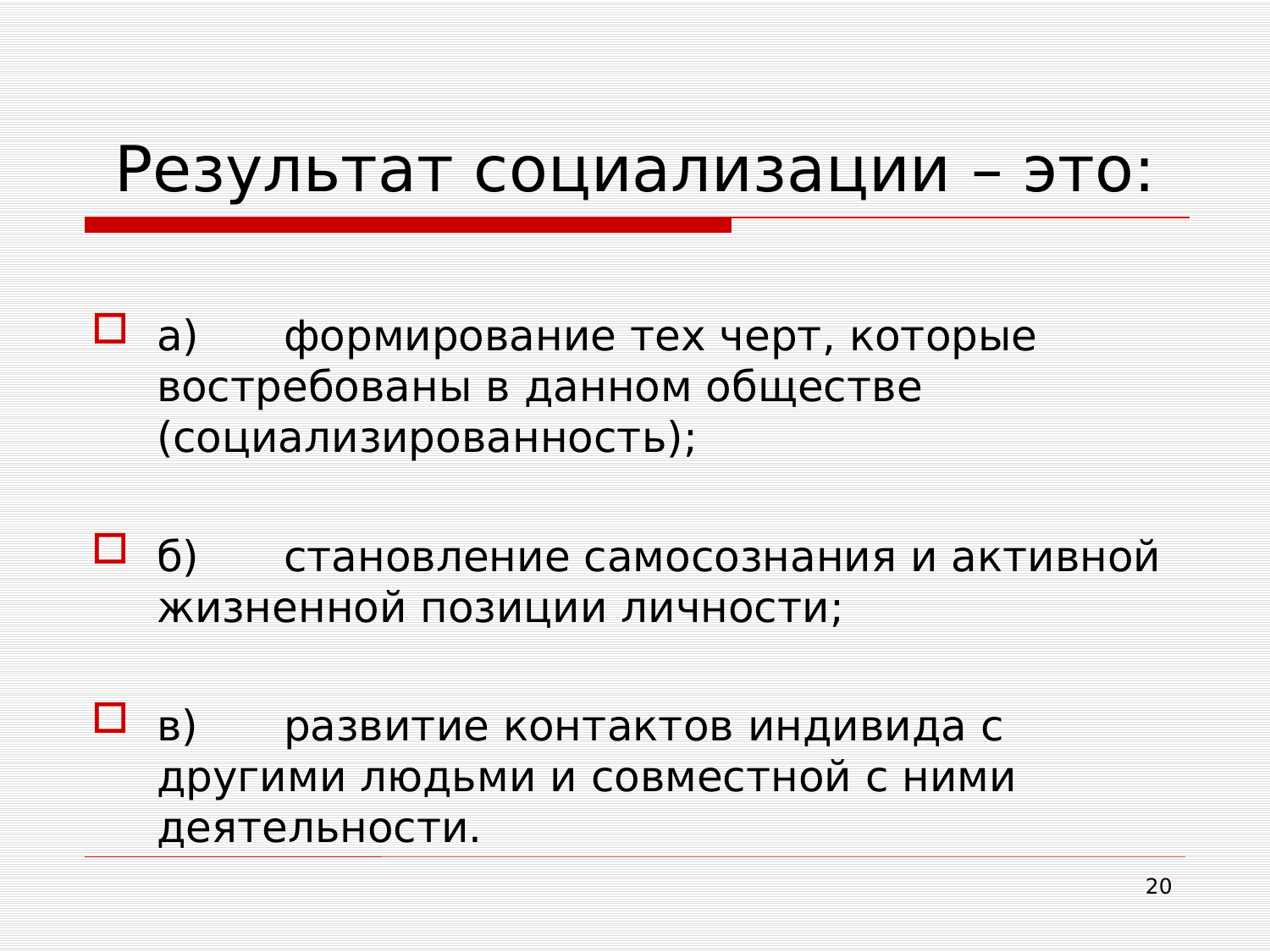

# Результат социализации – это:

а)	формирование тех черт, которые востребованы в данном обществе (социализированность);

б)	становление самосознания и активной жизненной позиции личности;

в)	развитие контактов индивида с другими людьми и совместной с ними деятельности.

20